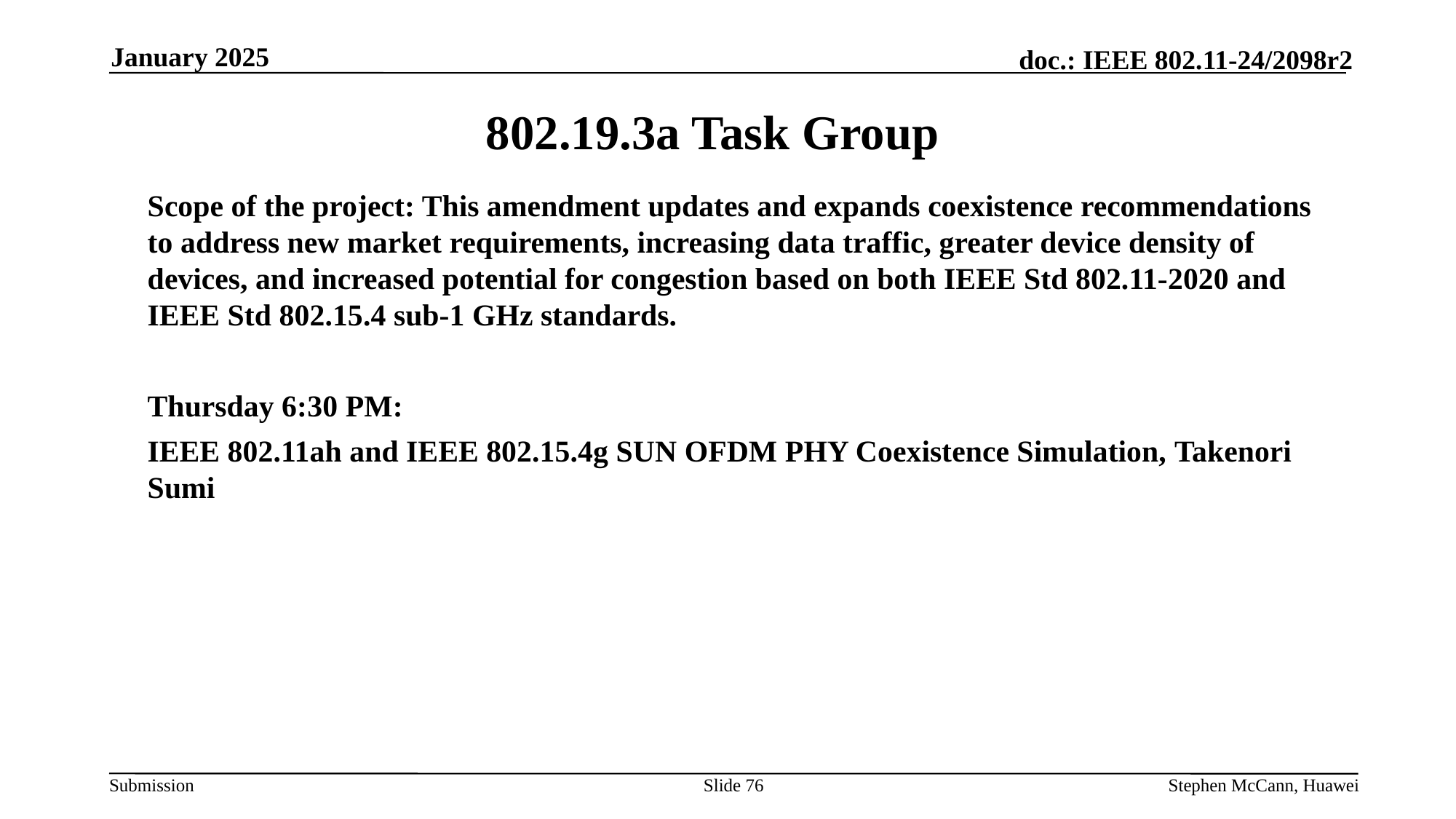

January 2025
# 802.19.3a Task Group
Scope of the project: This amendment updates and expands coexistence recommendations to address new market requirements, increasing data traffic, greater device density of devices, and increased potential for congestion based on both IEEE Std 802.11-2020 and IEEE Std 802.15.4 sub-1 GHz standards.

Thursday 6:30 PM:
IEEE 802.11ah and IEEE 802.15.4g SUN OFDM PHY Coexistence Simulation, Takenori Sumi

Slide 76
Stephen McCann, Huawei